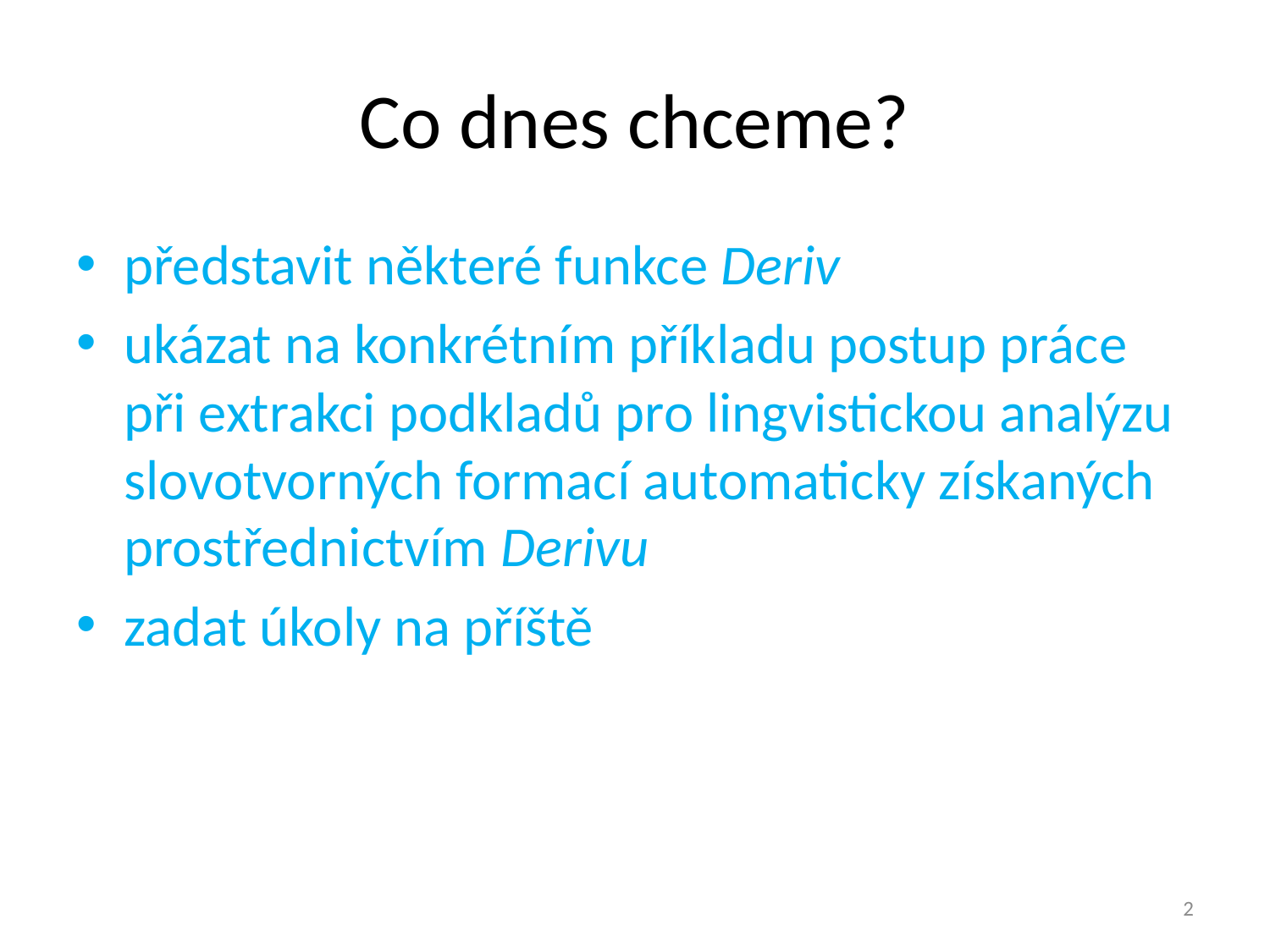

# Co dnes chceme?
představit některé funkce Deriv
ukázat na konkrétním příkladu postup práce při extrakci podkladů pro lingvistickou analýzu slovotvorných formací automaticky získaných prostřednictvím Derivu
zadat úkoly na příště
2